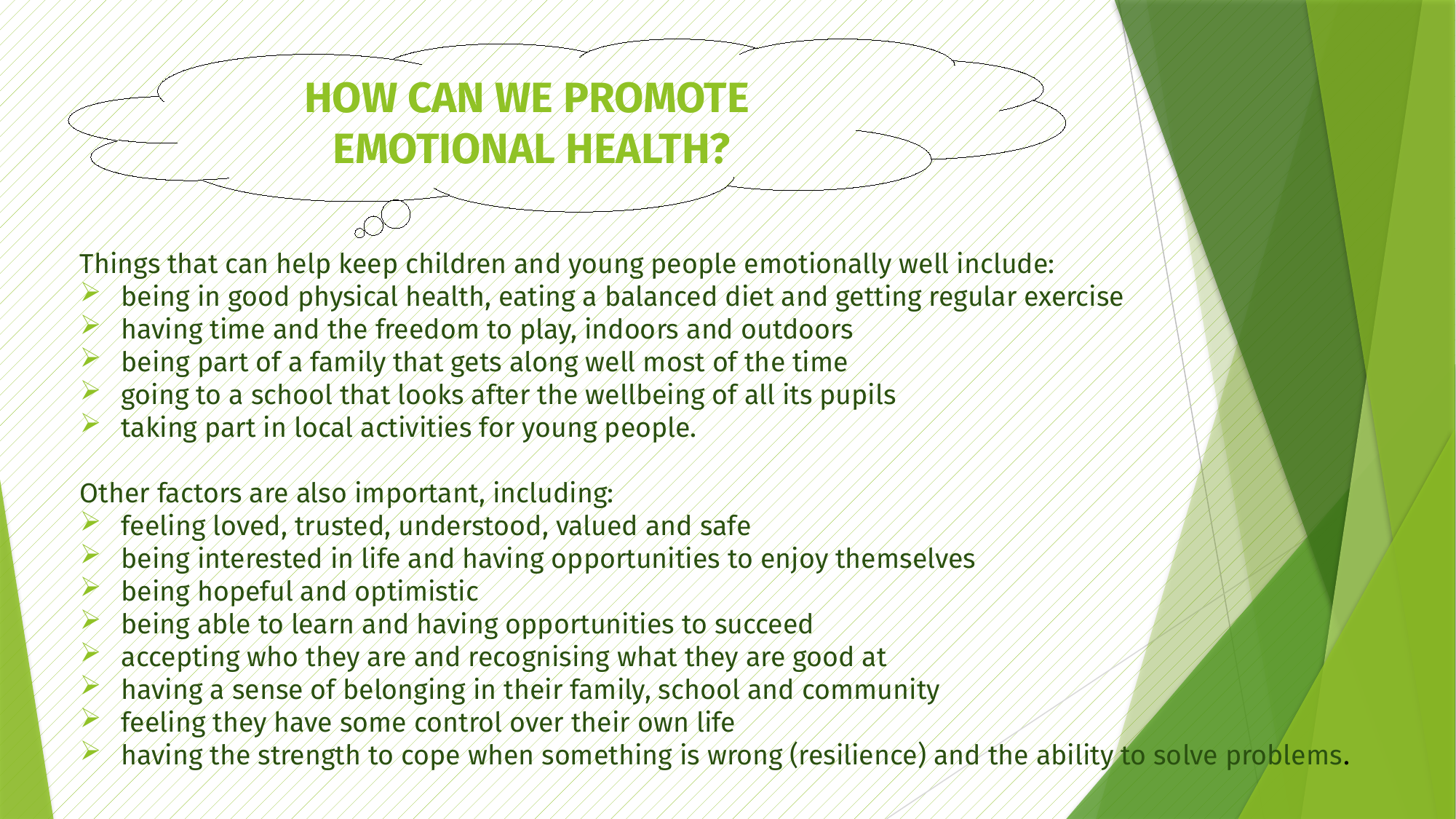

HOW CAN WE PROMOTE  EMOTIONAL HEALTH?
Things that can help keep children and young people emotionally well include:
 being in good physical health, eating a balanced diet and getting regular exercise
 having time and the freedom to play, indoors and outdoors
 being part of a family that gets along well most of the time
 going to a school that looks after the wellbeing of all its pupils
 taking part in local activities for young people.

Other factors are also important, including:
 feeling loved, trusted, understood, valued and safe
 being interested in life and having opportunities to enjoy themselves
 being hopeful and optimistic
 being able to learn and having opportunities to succeed
 accepting who they are and recognising what they are good at
 having a sense of belonging in their family, school and community
 feeling they have some control over their own life
 having the strength to cope when something is wrong (resilience) and the ability to solve problems.